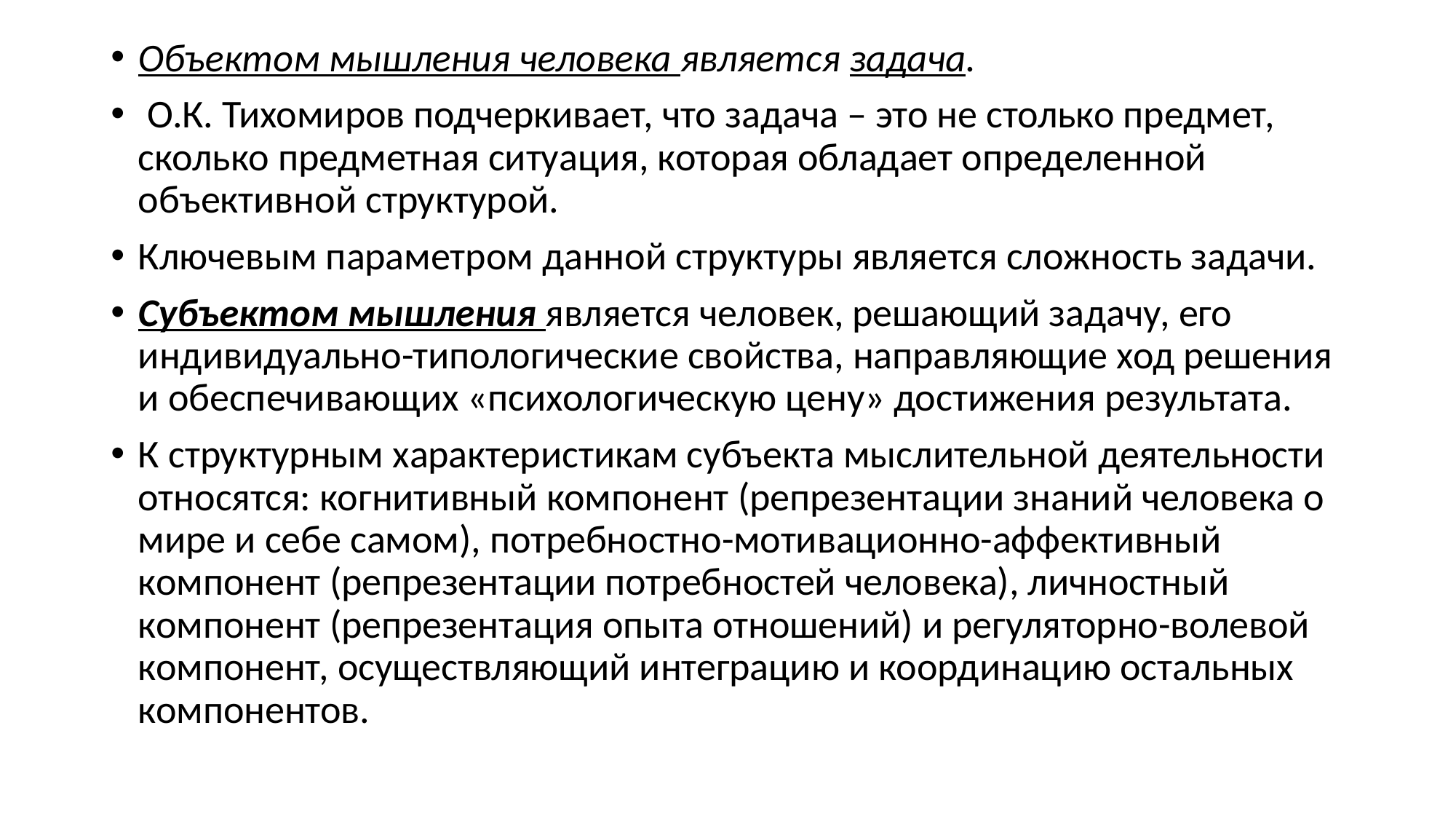

Объектом мышления человека является задача.
 О.К. Тихомиров подчеркивает, что задача – это не столько предмет, сколько предметная ситуация, которая обладает определенной объективной структурой.
Ключевым параметром данной структуры является сложность задачи.
Субъектом мышления является человек, решающий задачу, его индивидуально-типологические свойства, направляющие ход решения и обеспечивающих «психологическую цену» достижения результата.
К структурным характеристикам субъекта мыслительной деятельности относятся: когнитивный компонент (репрезентации знаний человека о мире и себе самом), потребностно-мотивационно-аффективный компонент (репрезентации потребностей человека), личностный компонент (репрезентация опыта отношений) и регуляторно-волевой компонент, осуществляющий интеграцию и координацию остальных компонентов.